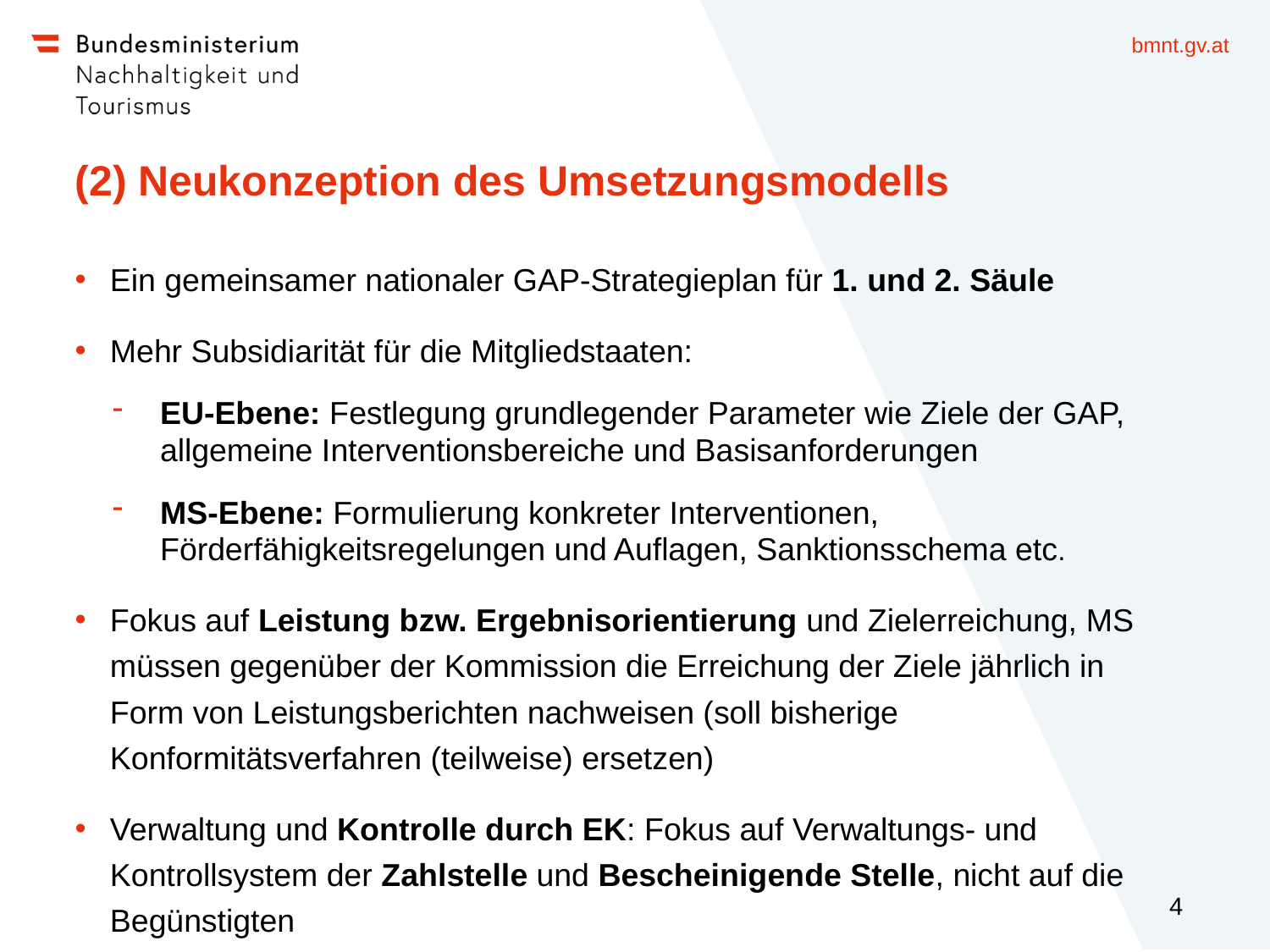

# (2) Neukonzeption des Umsetzungsmodells
Ein gemeinsamer nationaler GAP-Strategieplan für 1. und 2. Säule
Mehr Subsidiarität für die Mitgliedstaaten:
EU-Ebene: Festlegung grundlegender Parameter wie Ziele der GAP, allgemeine Interventionsbereiche und Basisanforderungen
MS-Ebene: Formulierung konkreter Interventionen, Förderfähigkeitsregelungen und Auflagen, Sanktionsschema etc.
Fokus auf Leistung bzw. Ergebnisorientierung und Zielerreichung, MS müssen gegenüber der Kommission die Erreichung der Ziele jährlich in Form von Leistungsberichten nachweisen (soll bisherige Konformitätsverfahren (teilweise) ersetzen)
Verwaltung und Kontrolle durch EK: Fokus auf Verwaltungs- und Kontrollsystem der Zahlstelle und Bescheinigende Stelle, nicht auf die Begünstigten

4